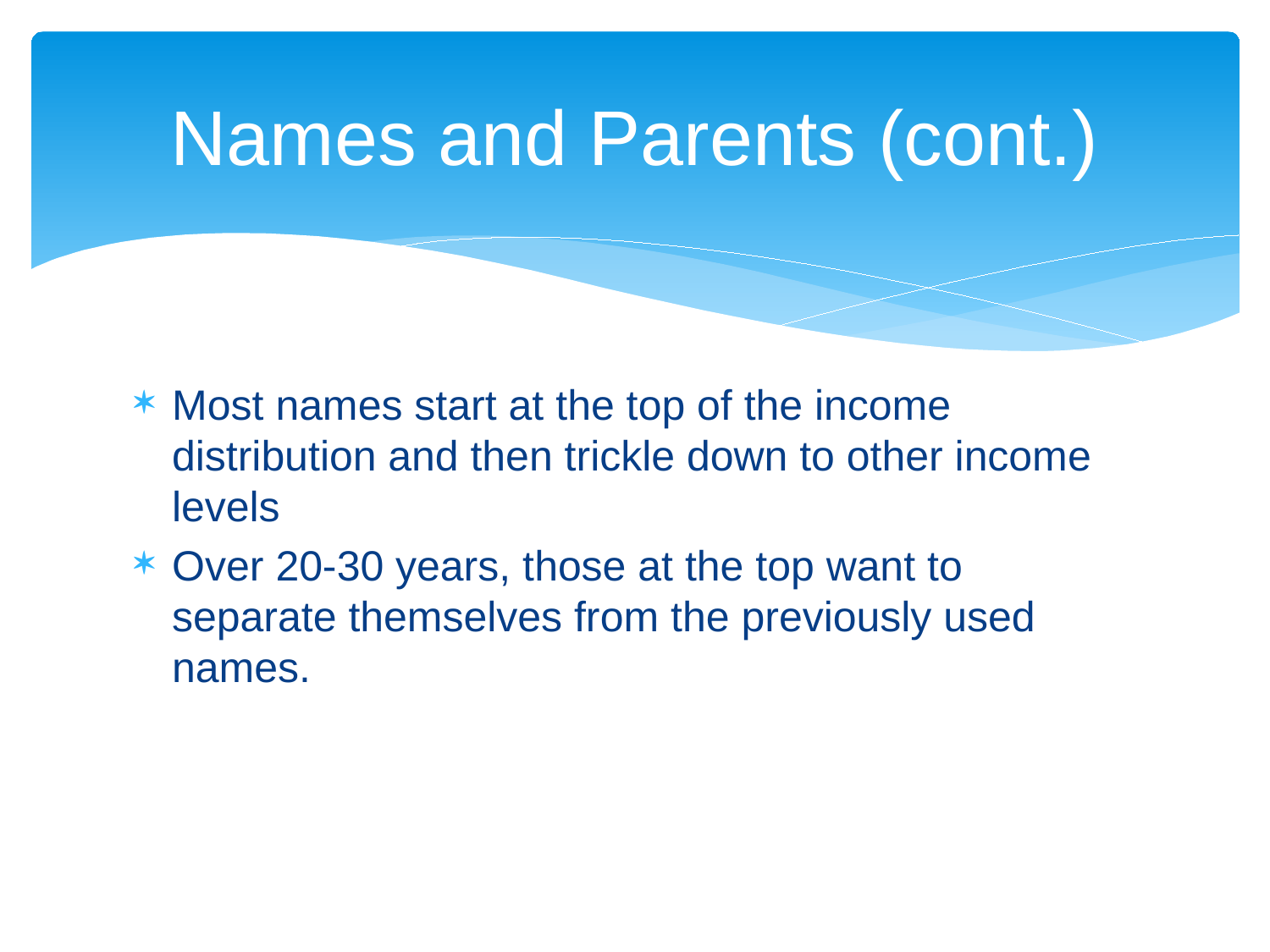

# Names and Parents (cont.)
Most names start at the top of the income distribution and then trickle down to other income levels
Over 20-30 years, those at the top want to separate themselves from the previously used names.